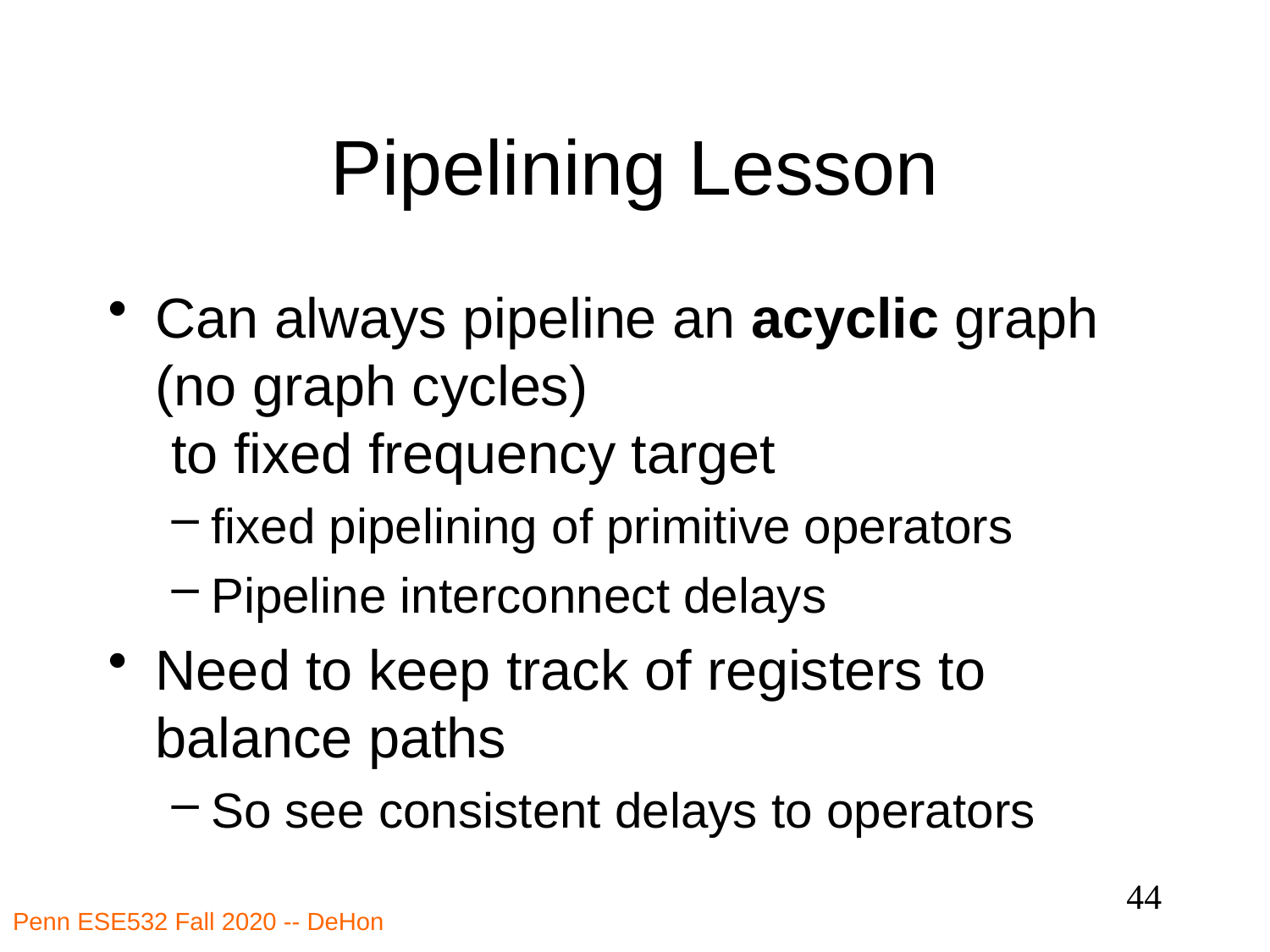

# Pipelining Lesson
Can always pipeline an acyclic graph
(no graph cycles)
 to fixed frequency target
fixed pipelining of primitive operators
Pipeline interconnect delays
Need to keep track of registers to balance paths
So see consistent delays to operators
44
Penn ESE532 Fall 2020 -- DeHon